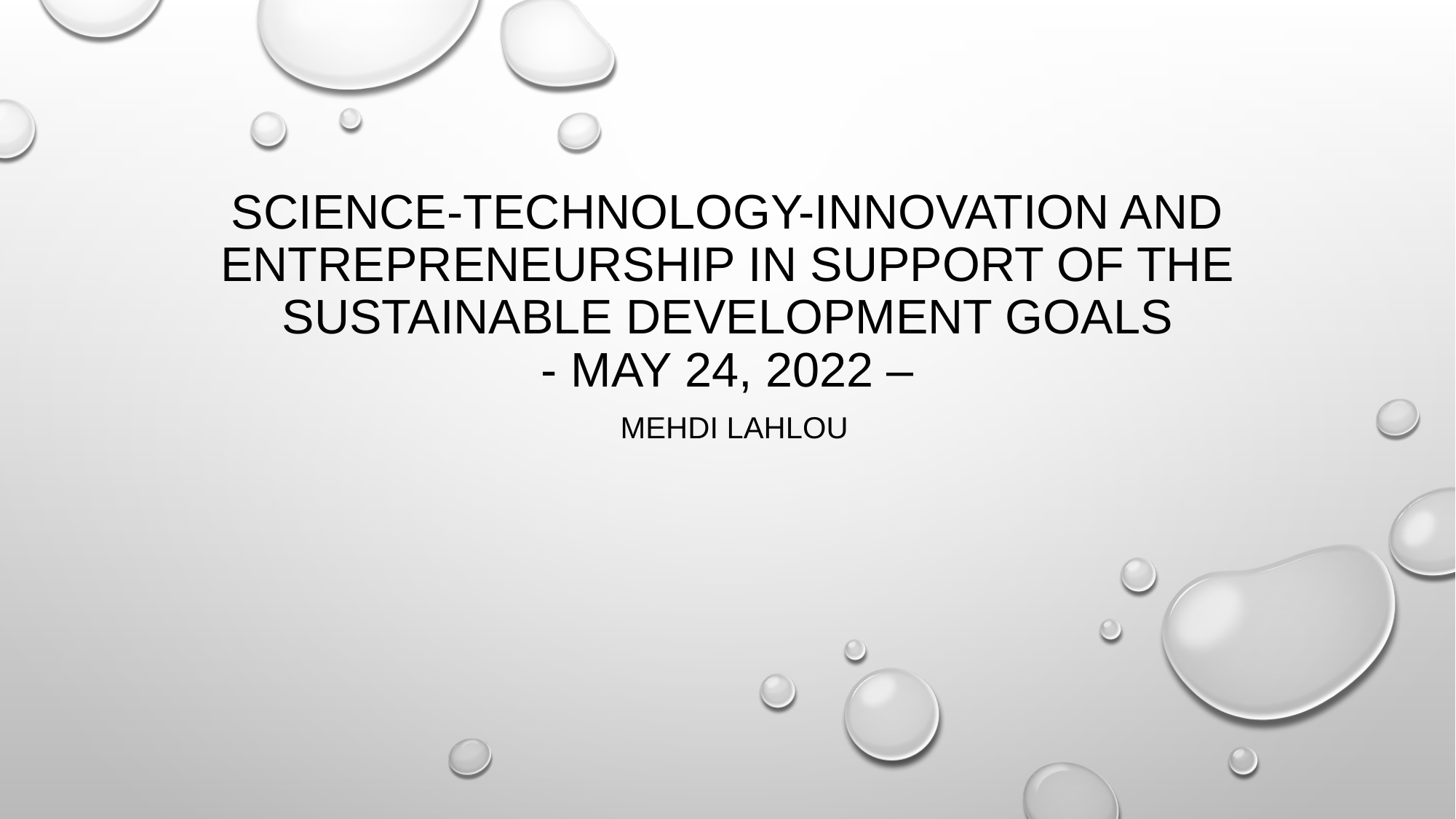

# Science-Technology-Innovation and Entrepreneurship in support of the Sustainable Development Goals - may 24, 2022 – mehdi lahlou